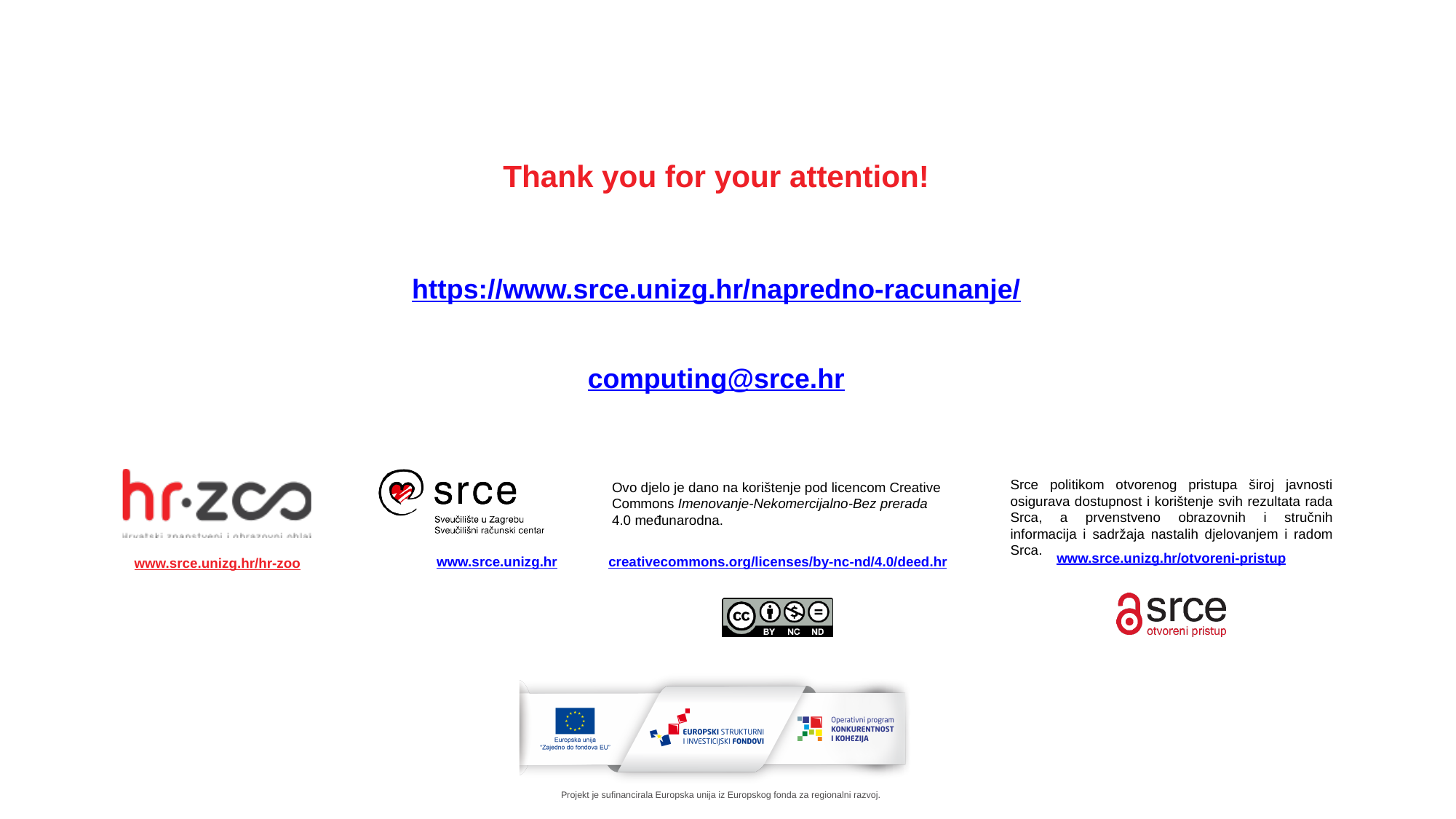

Thank you for your attention!
https://www.srce.unizg.hr/napredno-racunanje/

computing@srce.hr